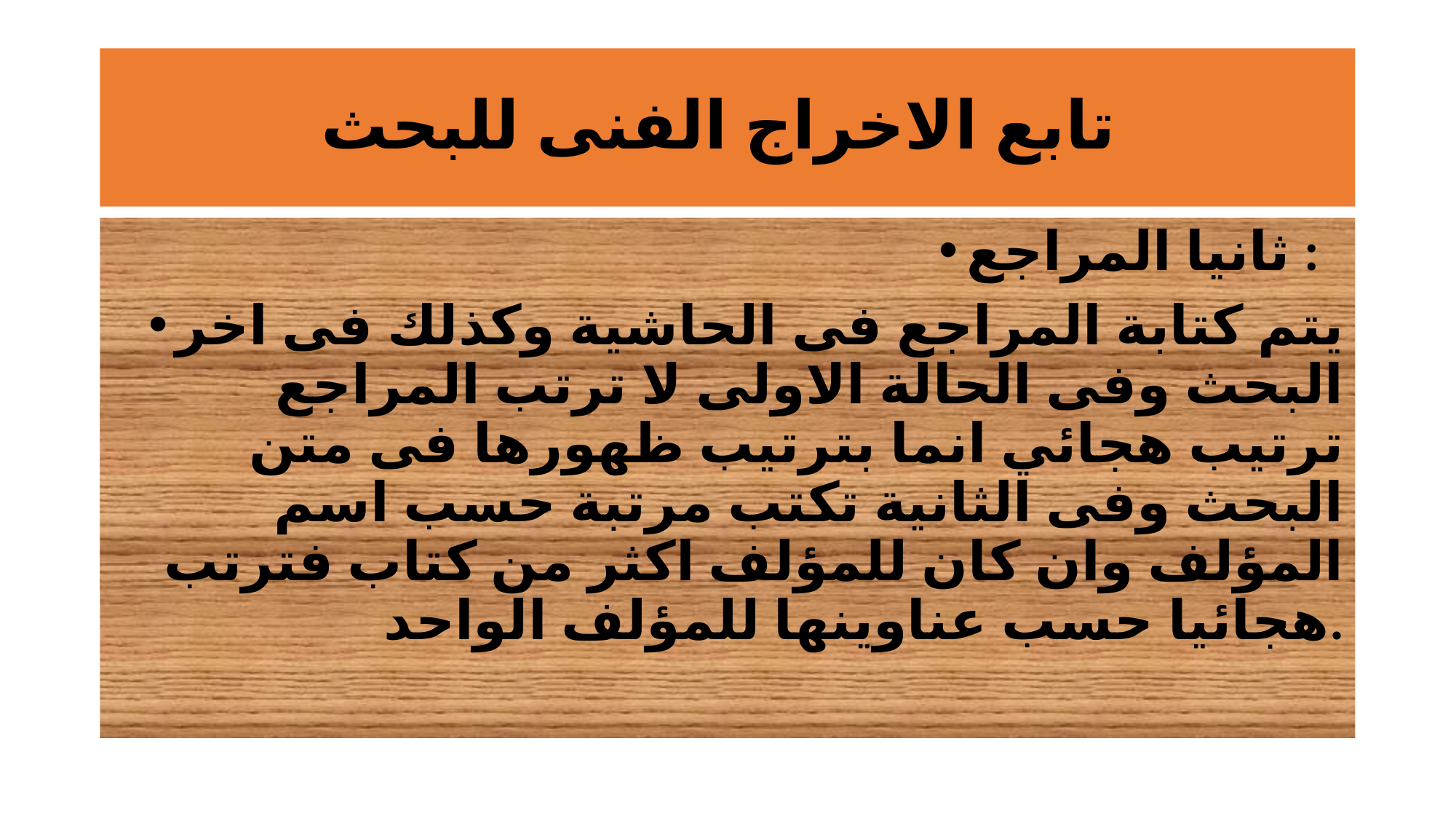

# تابع الاخراج الفنى للبحث
ثانيا المراجع :
يتم كتابة المراجع فى الحاشية وكذلك فى اخر البحث وفى الحالة الاولى لا ترتب المراجع ترتيب هجائي انما بترتيب ظهورها فى متن البحث وفى الثانية تكتب مرتبة حسب اسم المؤلف وان كان للمؤلف اكثر من كتاب فترتب هجائيا حسب عناوينها للمؤلف الواحد.